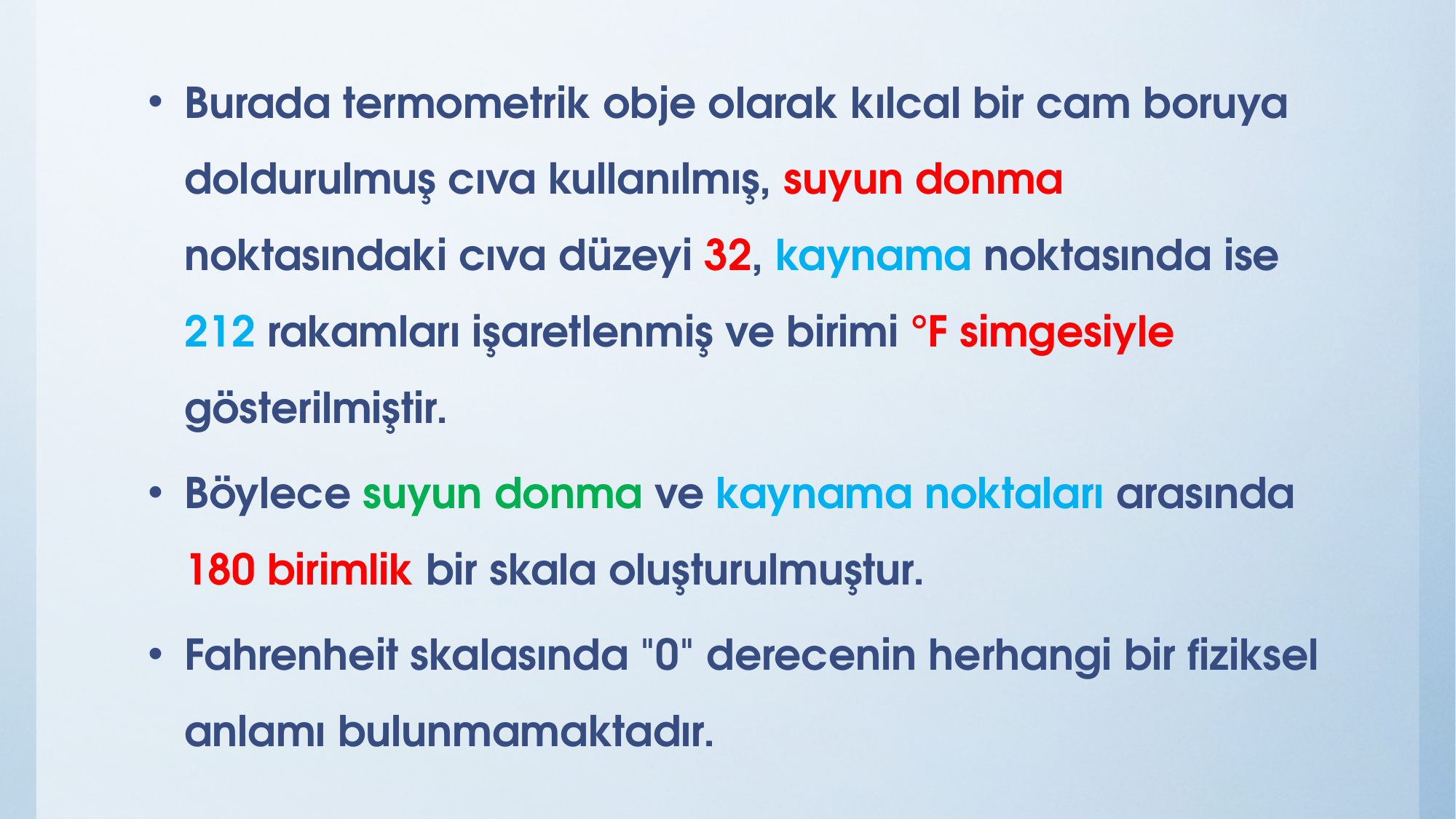

Burada termometrik obje olarak kılcal bir cam boruya doldurulmuş cıva kullanılmış, suyun donma noktasındaki cıva düzeyi 32, kaynama noktasında ise 212 rakamları işaretlenmiş ve birimi °F simgesiyle gösterilmiştir.
Böylece suyun donma ve kaynama noktaları arasında 180 birimlik bir skala oluşturulmuştur.
Fahrenheit skalasında "0" derecenin herhangi bir fiziksel anlamı bulunmamaktadır.